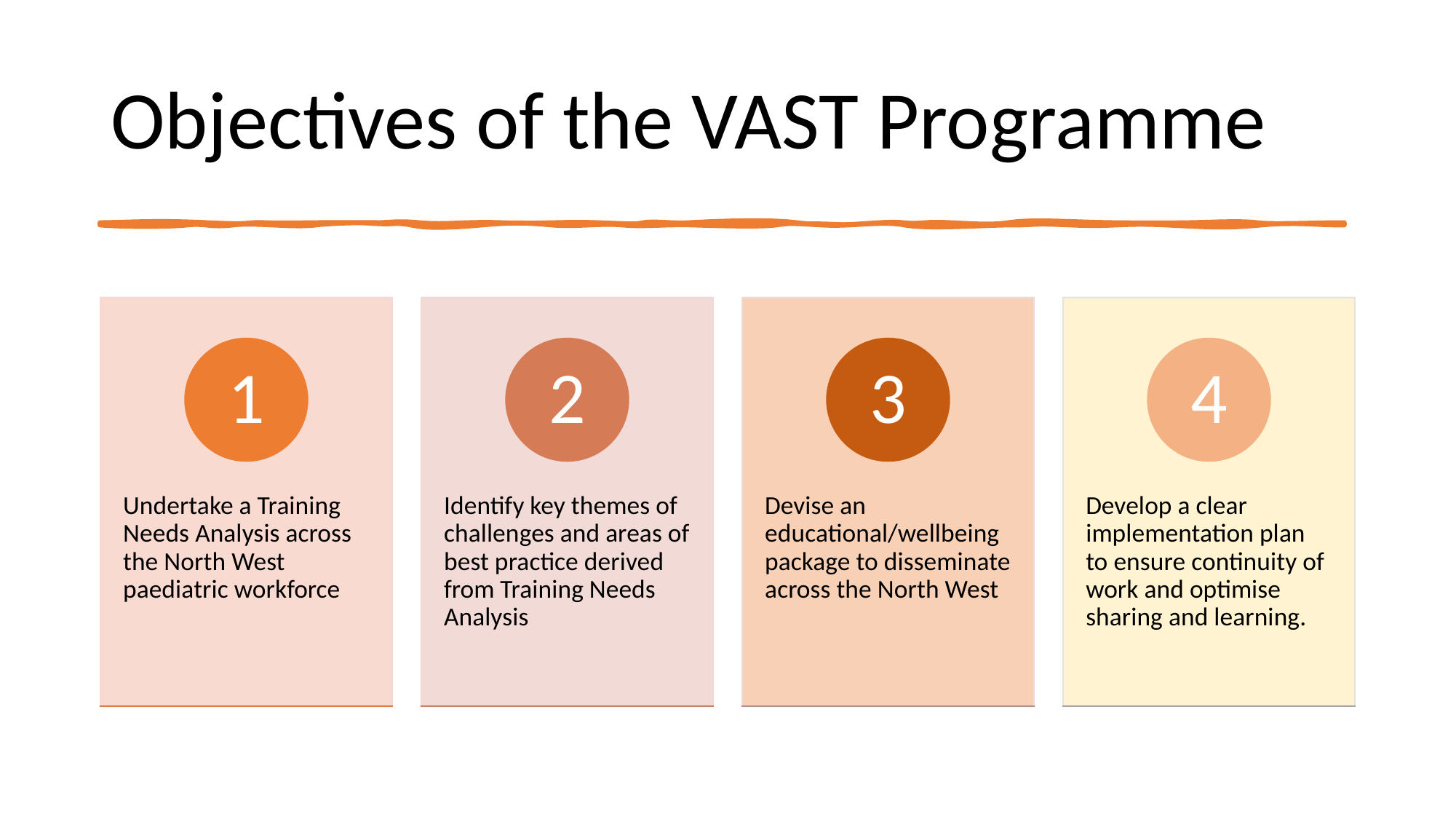

# Objectives of the VAST Programme

Undertake a Training Needs Analysis across the North West paediatric workforce
1
Identify key themes of challenges and areas of best practice derived from Training Needs Analysis
2
Devise an educational/wellbeing package to disseminate across the North West
3
Develop a clear implementation plan to ensure continuity of work and optimise sharing and learning.
4